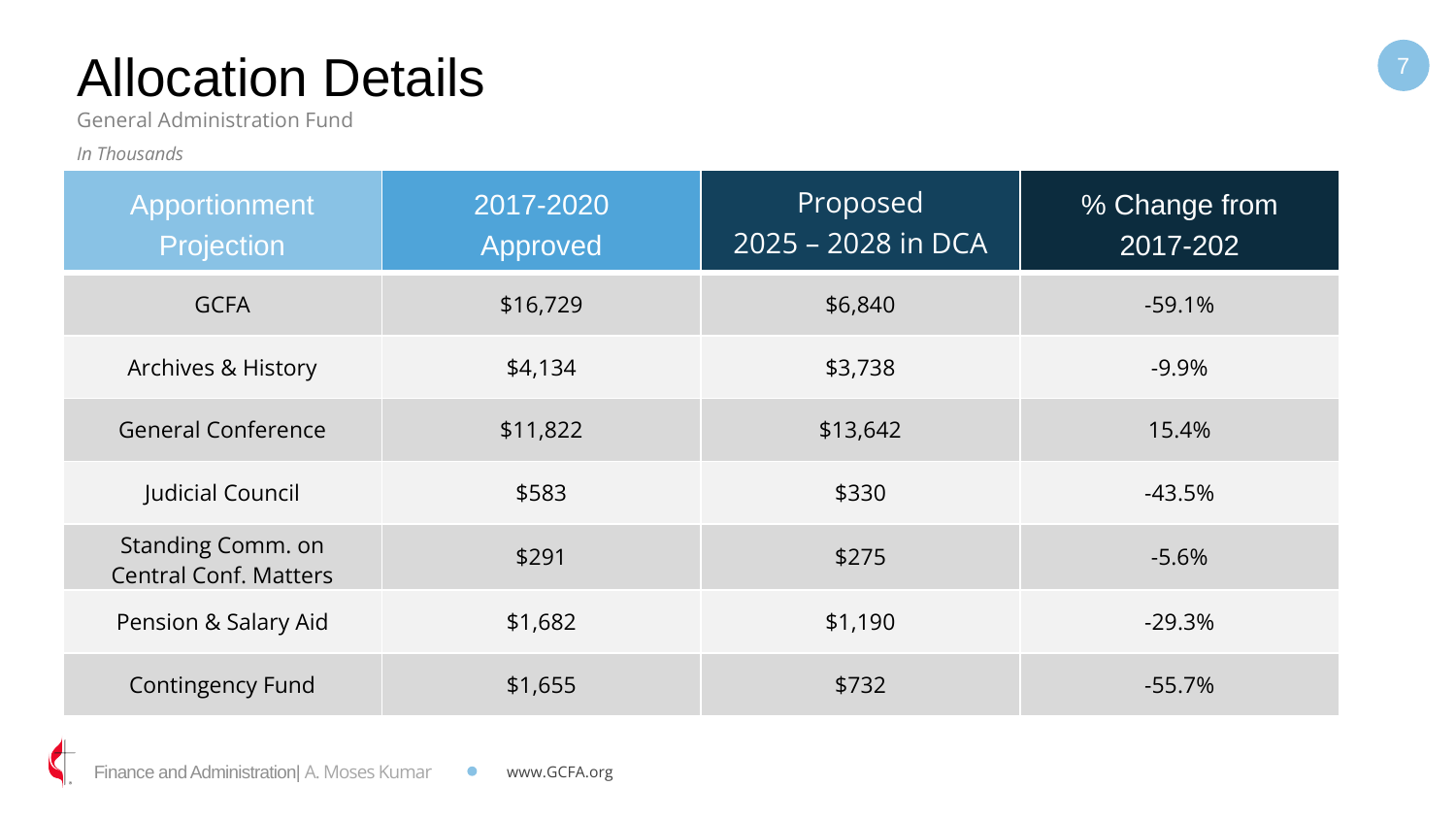

# Allocation Details
7
General Administration Fund
In Thousands
| Apportionment Projection | 2017-2020 Approved | Proposed 2025 – 2028 in DCA | % Change from 2017-202 |
| --- | --- | --- | --- |
| GCFA | $16,729 | $6,840 | -59.1% |
| Archives & History | $4,134 | $3,738 | -9.9% |
| General Conference | $11,822 | $13,642 | 15.4% |
| Judicial Council | $583 | $330 | -43.5% |
| Standing Comm. on Central Conf. Matters | $291 | $275 | -5.6% |
| Pension & Salary Aid | $1,682 | $1,190 | -29.3% |
| Contingency Fund | $1,655 | $732 | -55.7% |
Finance and Administration| A. Moses Kumar
www.GCFA.org